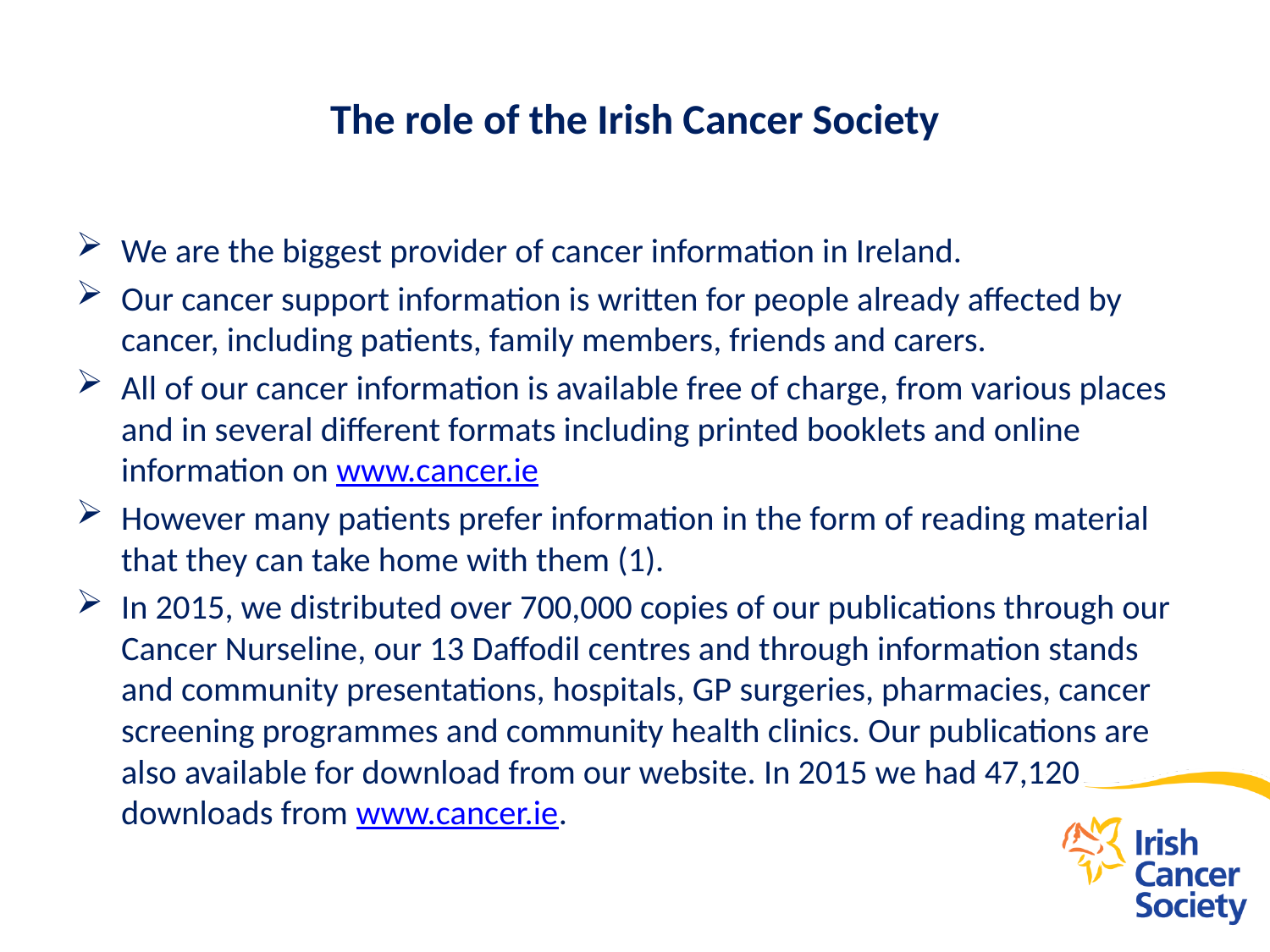

# The role of the Irish Cancer Society
We are the biggest provider of cancer information in Ireland.
Our cancer support information is written for people already affected by cancer, including patients, family members, friends and carers.
All of our cancer information is available free of charge, from various places and in several different formats including printed booklets and online information on www.cancer.ie
However many patients prefer information in the form of reading material that they can take home with them (1).
In 2015, we distributed over 700,000 copies of our publications through our Cancer Nurseline, our 13 Daffodil centres and through information stands and community presentations, hospitals, GP surgeries, pharmacies, cancer screening programmes and community health clinics. Our publications are also available for download from our website. In 2015 we had 47,120 downloads from www.cancer.ie.